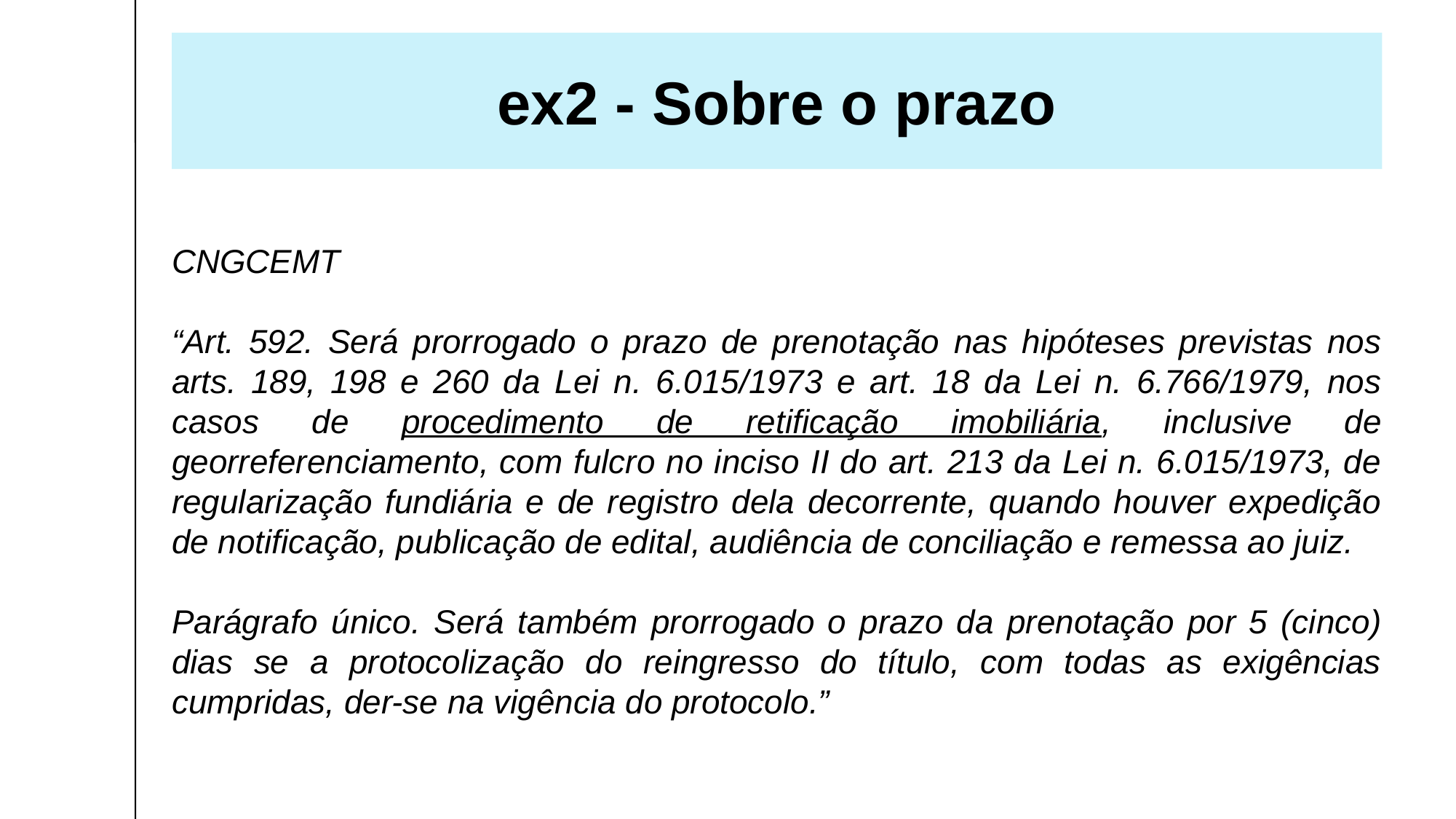

ex2 - Sobre o prazo
CNGCEMT

“Art. 592. Será prorrogado o prazo de prenotação nas hipóteses previstas nos arts. 189, 198 e 260 da Lei n. 6.015/1973 e art. 18 da Lei n. 6.766/1979, nos casos de procedimento de retificação imobiliária, inclusive de georreferenciamento, com fulcro no inciso II do art. 213 da Lei n. 6.015/1973, de regularização fundiária e de registro dela decorrente, quando houver expedição de notificação, publicação de edital, audiência de conciliação e remessa ao juiz.

Parágrafo único. Será também prorrogado o prazo da prenotação por 5 (cinco) dias se a protocolização do reingresso do título, com todas as exigências cumpridas, der-se na vigência do protocolo.”